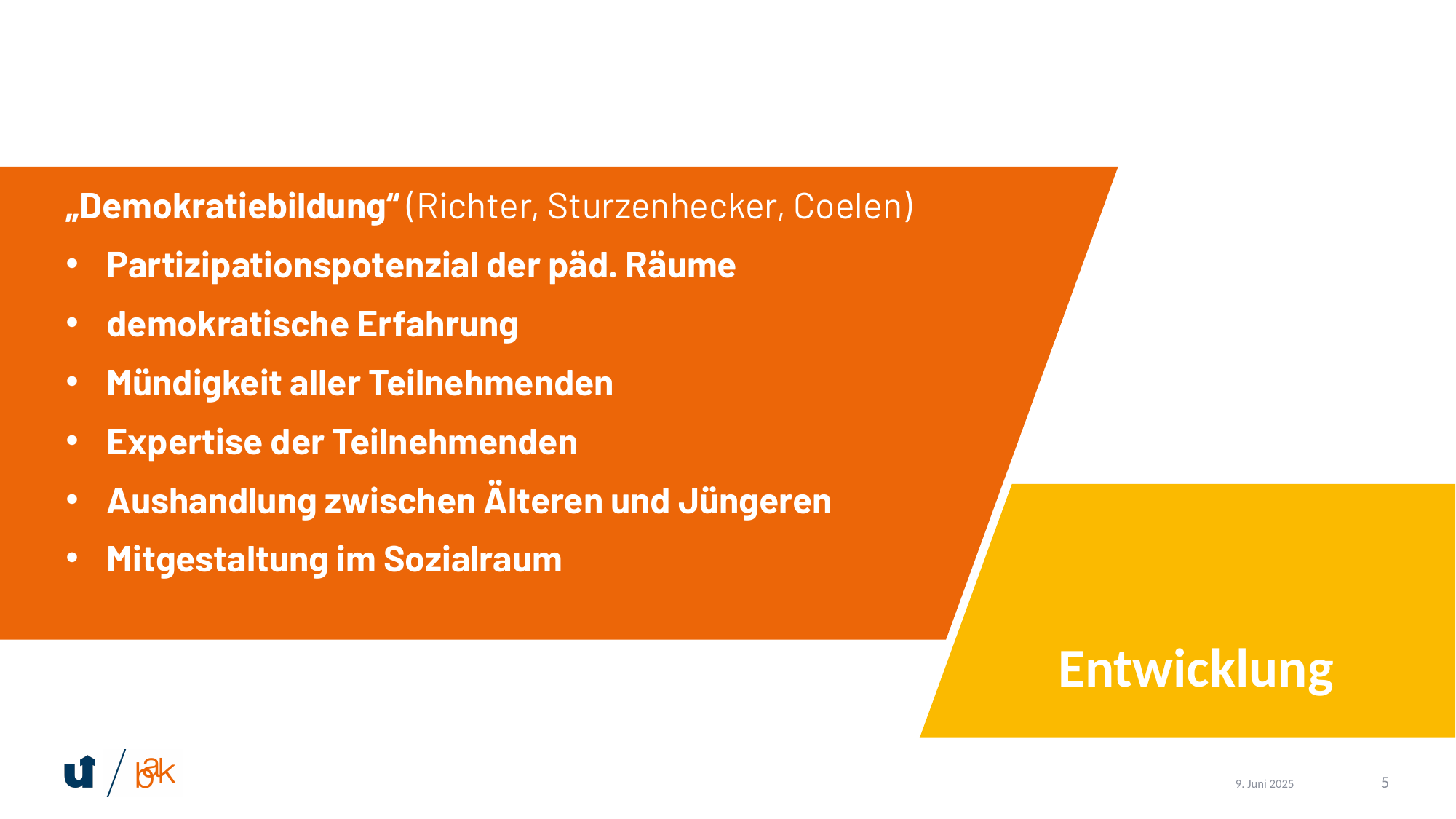

„Demokratiebildung“ (Richter, Sturzenhecker, Coelen)
Partizipationspotenzial der päd. Räume
demokratische Erfahrung
Mündigkeit aller Teilnehmenden
Expertise der Teilnehmenden
Aushandlung zwischen Älteren und Jüngeren
Mitgestaltung im Sozialraum
Entwicklung
5
9. Juni 2025